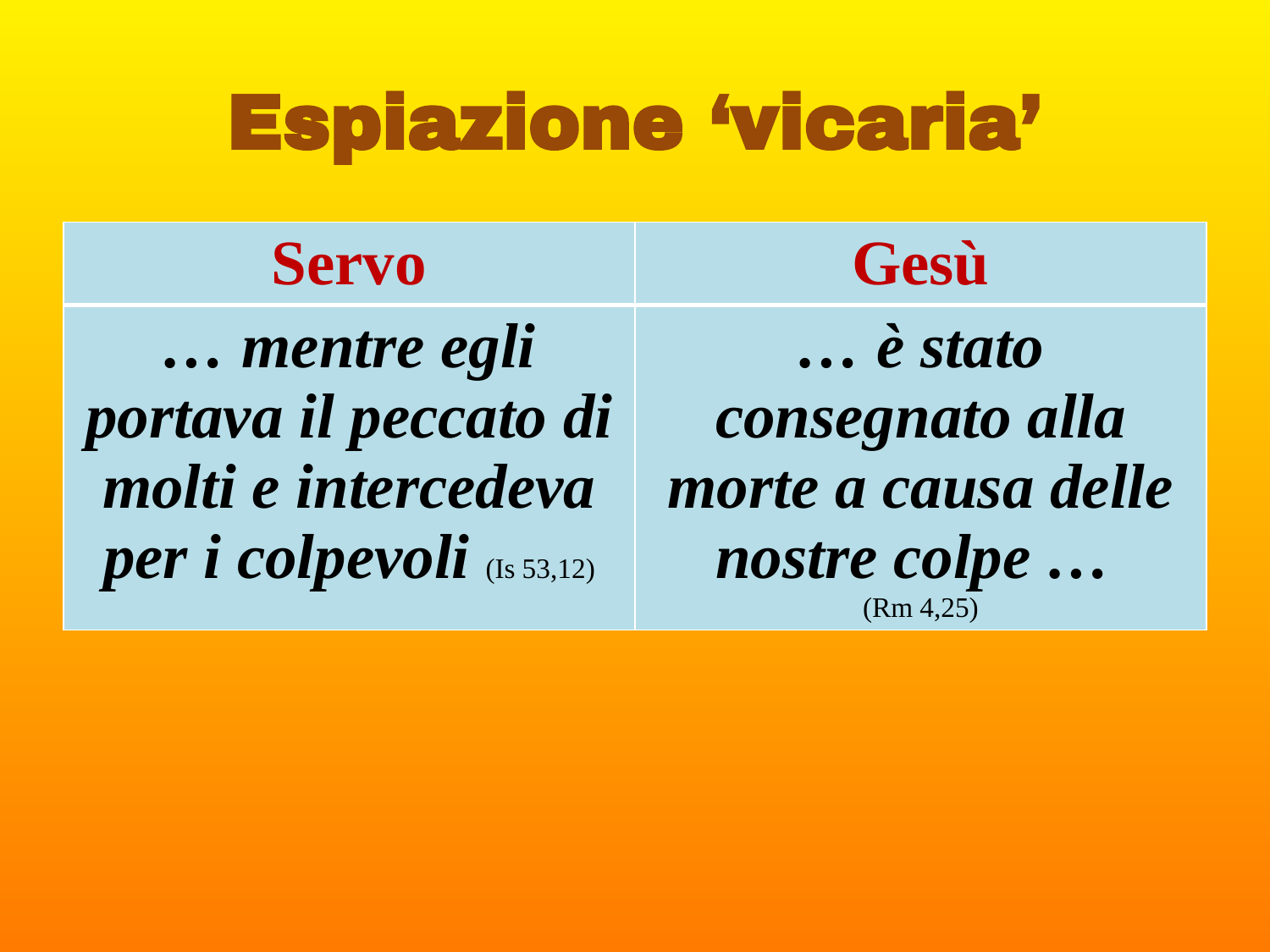

# Espiazione ‘vicaria’
| Servo | Gesù |
| --- | --- |
| … mentre egli portava il peccato di molti e intercedeva per i colpevoli (Is 53,12) | … è stato consegnato alla morte a causa delle nostre colpe … (Rm 4,25) |